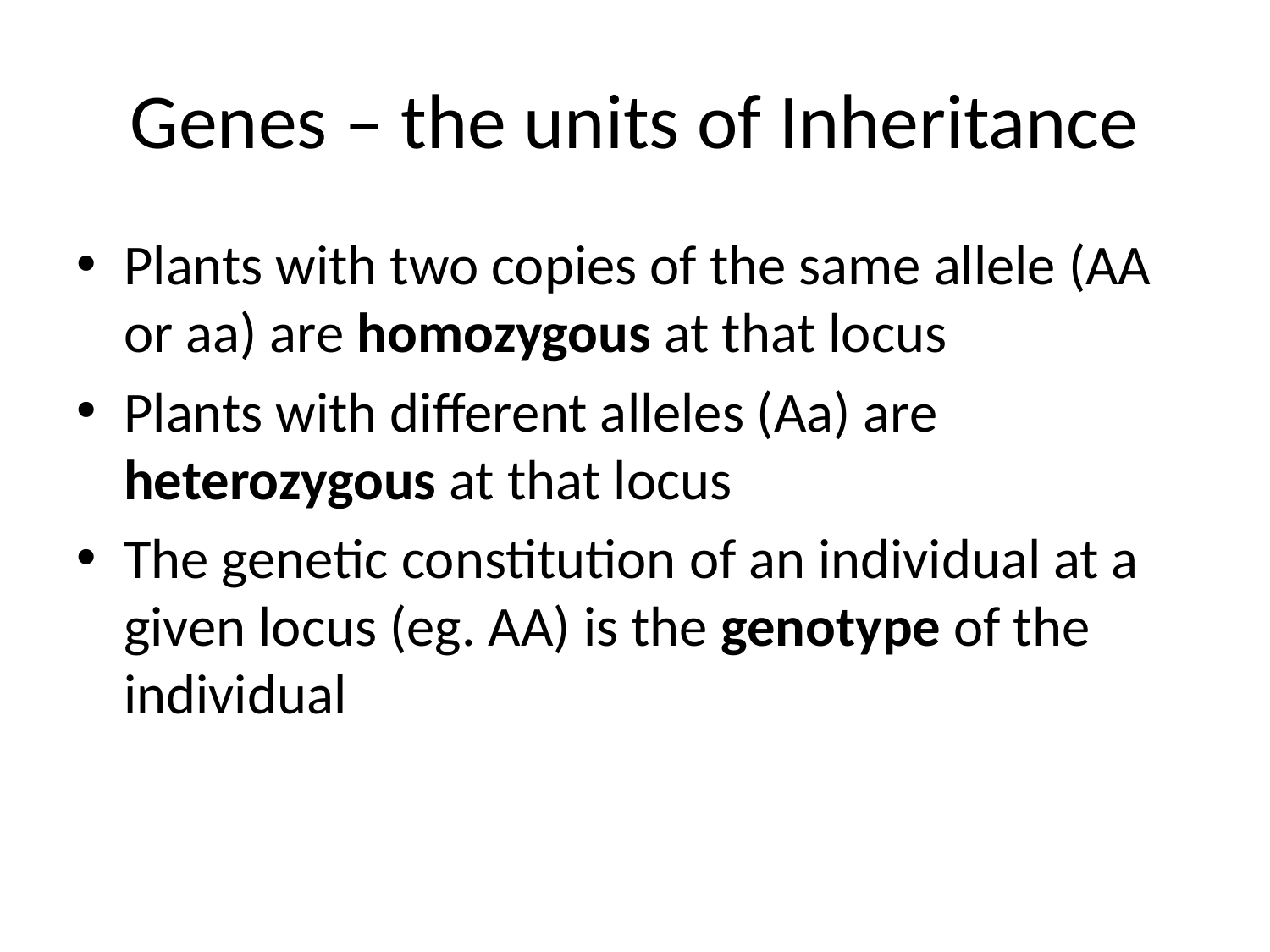

# Genes – the units of Inheritance
Plants with two copies of the same allele (AA or aa) are homozygous at that locus
Plants with different alleles (Aa) are heterozygous at that locus
The genetic constitution of an individual at a given locus (eg. AA) is the genotype of the individual